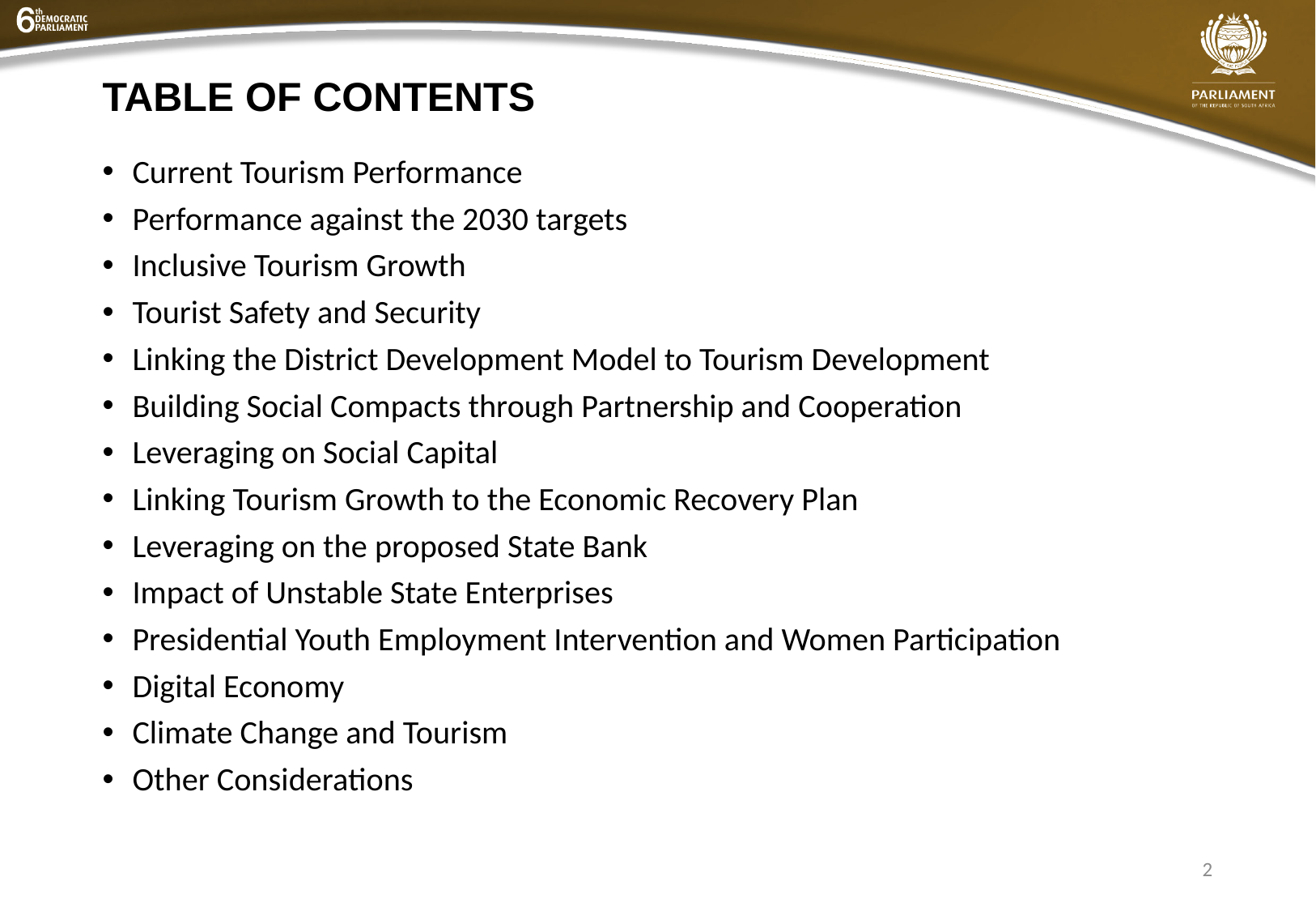

# TABLE OF CONTENTS
Current Tourism Performance
Performance against the 2030 targets
Inclusive Tourism Growth
Tourist Safety and Security
Linking the District Development Model to Tourism Development
Building Social Compacts through Partnership and Cooperation
Leveraging on Social Capital
Linking Tourism Growth to the Economic Recovery Plan
Leveraging on the proposed State Bank
Impact of Unstable State Enterprises
Presidential Youth Employment Intervention and Women Participation
Digital Economy
Climate Change and Tourism
Other Considerations
2